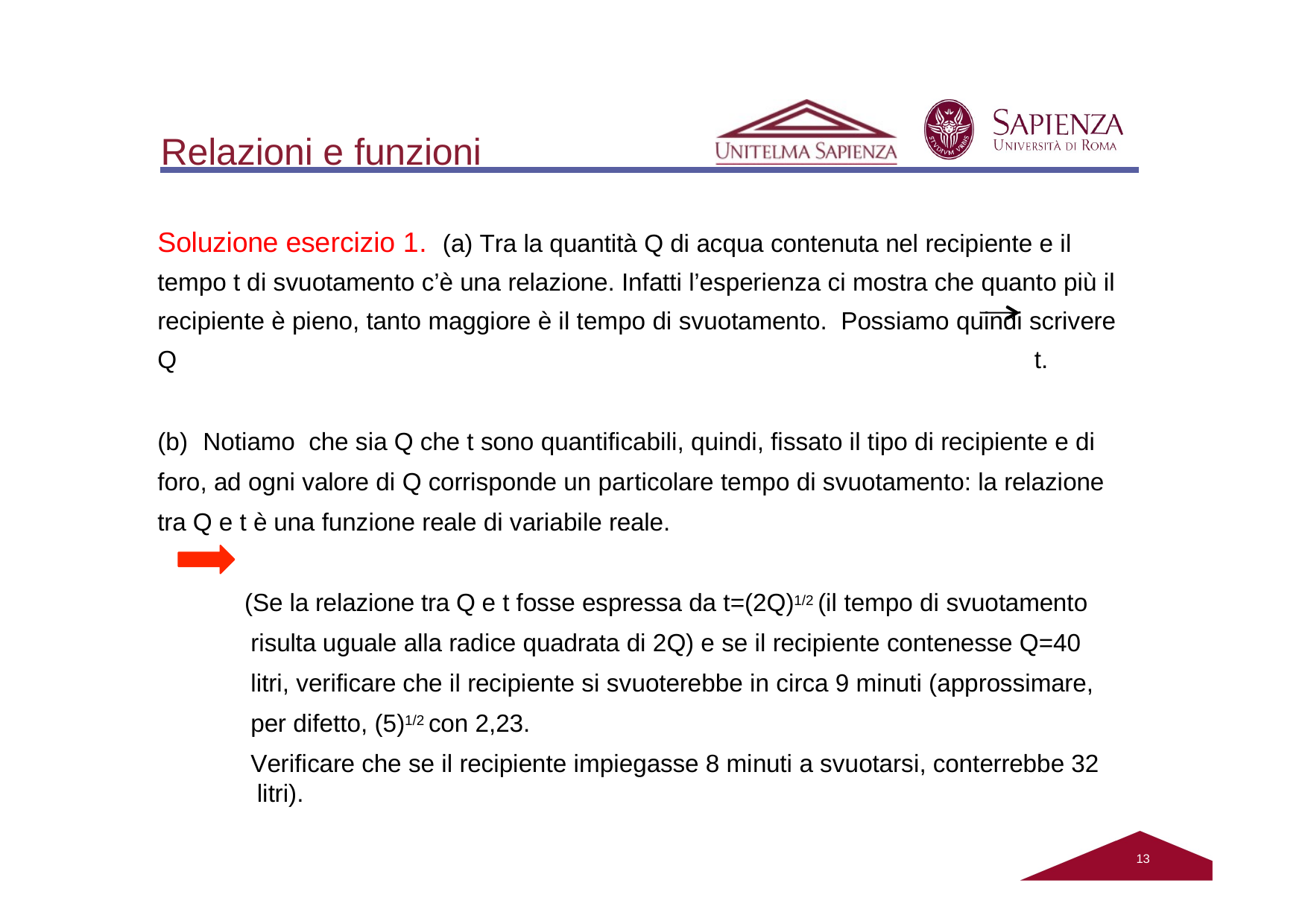

# Relazioni e funzioni
Soluzione esercizio 1.  (a) Tra la quantità Q di acqua contenuta nel recipiente e il tempo t di svuotamento c’è una relazione. Infatti l’esperienza ci mostra che quanto più il recipiente è pieno, tanto maggiore è il tempo di svuotamento.  Possiamo quindi scrivere Q	t.

(b)  Notiamo  che sia Q che t sono quantificabili, quindi, fissato il tipo di recipiente e di foro, ad ogni valore di Q corrisponde un particolare tempo di svuotamento: la relazione tra Q e t è una funzione reale di variabile reale.

(Se la relazione tra Q e t fosse espressa da t=(2Q)1/2 (il tempo di svuotamento risulta uguale alla radice quadrata di 2Q) e se il recipiente contenesse Q=40 litri, verificare che il recipiente si svuoterebbe in circa 9 minuti (approssimare, per difetto, (5)1/2 con 2,23.
Verificare che se il recipiente impiegasse 8 minuti a svuotarsi, conterrebbe 32 litri).

13